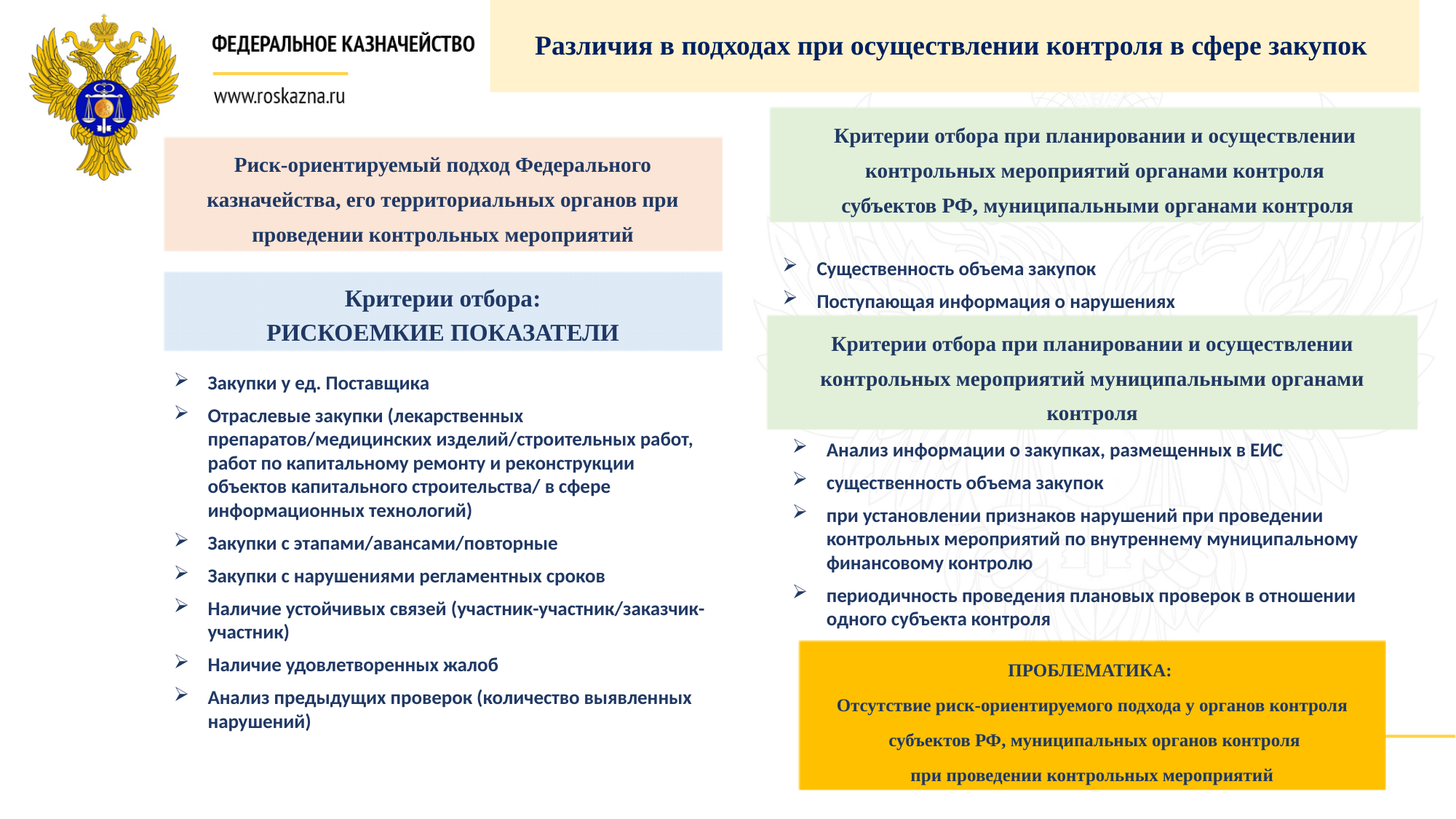

Различия в подходах при осуществлении контроля в сфере закупок
Критерии отбора при планировании и осуществлении контрольных мероприятий органами контроля
 субъектов РФ, муниципальными органами контроля
Риск-ориентируемый подход Федерального казначейства, его территориальных органов при проведении контрольных мероприятий
Существенность объема закупок
Поступающая информация о нарушениях
Критерии отбора:
РИСКОЕМКИЕ ПОКАЗАТЕЛИ
Критерии отбора при планировании и осуществлении контрольных мероприятий муниципальными органами контроля
Закупки у ед. Поставщика
Отраслевые закупки (лекарственных препаратов/медицинских изделий/строительных работ, работ по капитальному ремонту и реконструкции объектов капитального строительства/ в сфере информационных технологий)
Закупки с этапами/авансами/повторные
Закупки с нарушениями регламентных сроков
Наличие устойчивых связей (участник-участник/заказчик-участник)
Наличие удовлетворенных жалоб
Анализ предыдущих проверок (количество выявленных нарушений)
Анализ информации о закупках, размещенных в ЕИС
существенность объема закупок
при установлении признаков нарушений при проведении контрольных мероприятий по внутреннему муниципальному финансовому контролю
периодичность проведения плановых проверок в отношении одного субъекта контроля
ПРОБЛЕМАТИКА:
Отсутствие риск-ориентируемого подхода у органов контроля
 субъектов РФ, муниципальных органов контроля
при проведении контрольных мероприятий